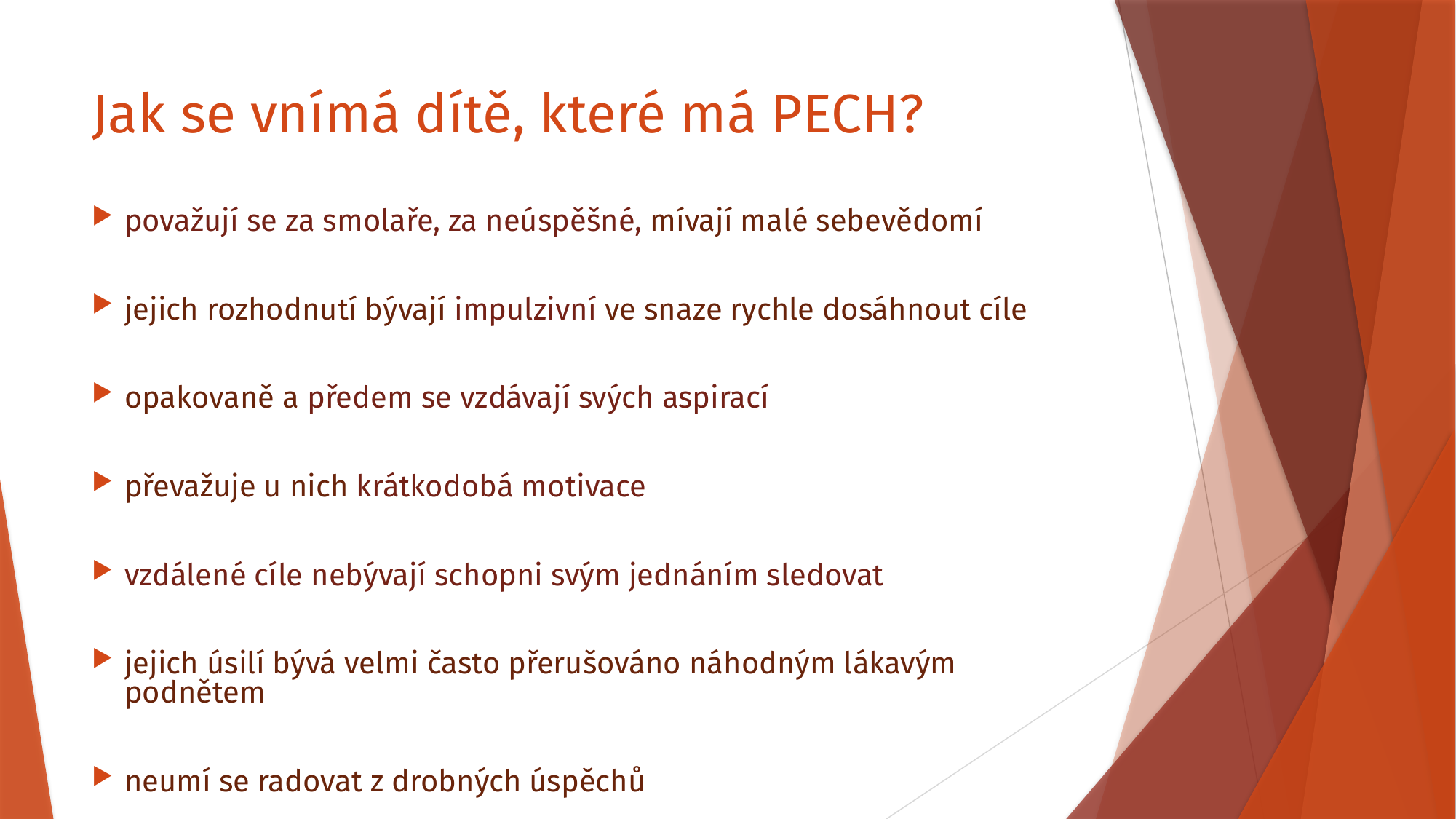

# Jak se vnímá dítě, které má PECH?
považují se za smolaře, za neúspěšné, mívají malé sebevědomí

jejich rozhodnutí bývají impulzivní ve snaze rychle dosáhnout cíle

opakovaně a předem se vzdávají svých aspirací

převažuje u nich krátkodobá motivace

vzdálené cíle nebývají schopni svým jednáním sledovat

jejich úsilí bývá velmi často přerušováno náhodným lákavým podnětem

neumí se radovat z drobných úspěchů